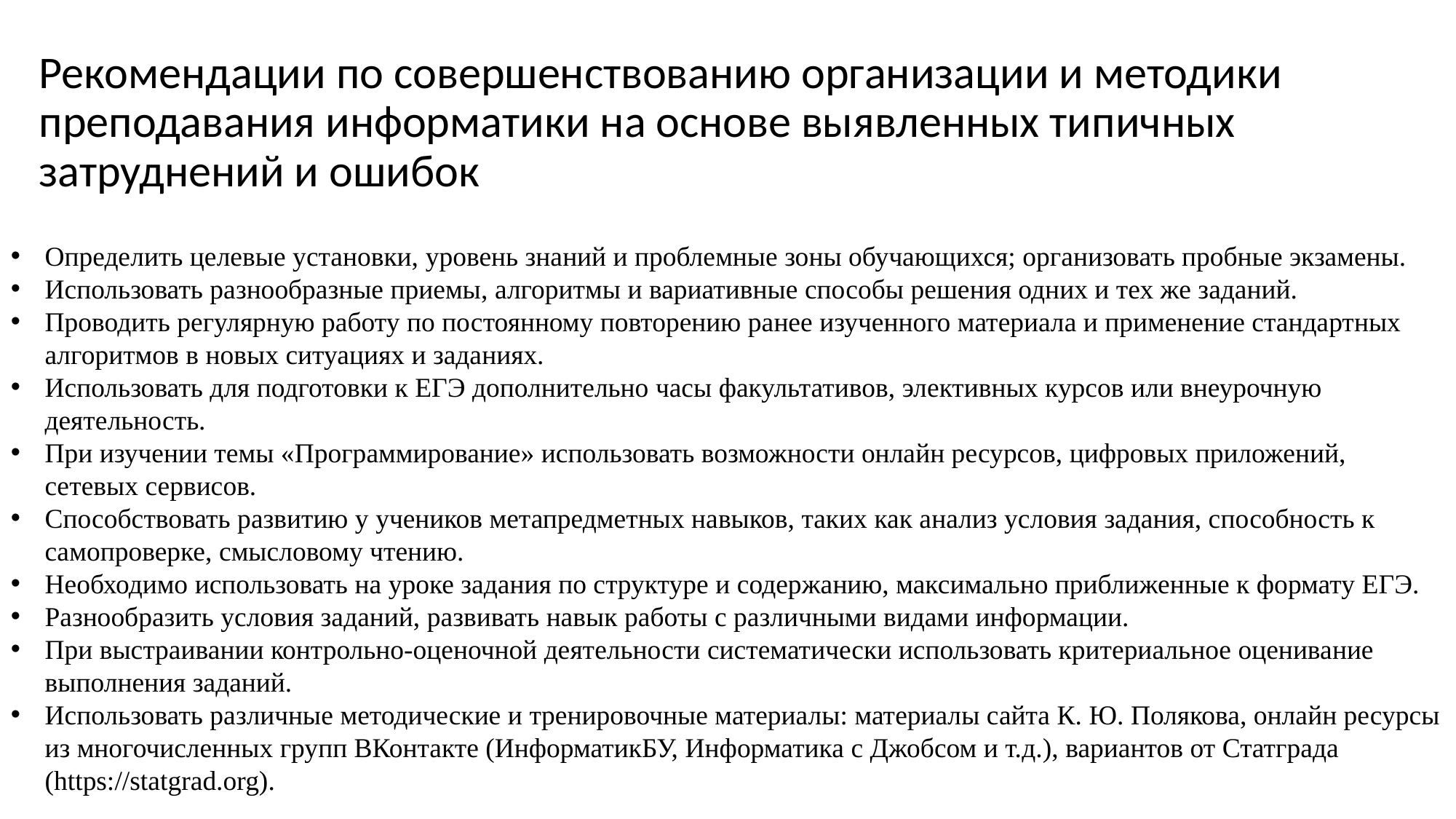

# Рекомендации по совершенствованию организации и методики преподавания информатики на основе выявленных типичных затруднений и ошибок
Определить целевые установки, уровень знаний и проблемные зоны обучающихся; организовать пробные экзамены.
Использовать разнообразные приемы, алгоритмы и вариативные способы решения одних и тех же заданий.
Проводить регулярную работу по постоянному повторению ранее изученного материала и применение стандартных алгоритмов в новых ситуациях и заданиях.
Использовать для подготовки к ЕГЭ дополнительно часы факультативов, элективных курсов или внеурочную деятельность.
При изучении темы «Программирование» использовать возможности онлайн ресурсов, цифровых приложений, сетевых сервисов.
Способствовать развитию у учеников метапредметных навыков, таких как анализ условия задания, способность к самопроверке, смысловому чтению.
Необходимо использовать на уроке задания по структуре и содержанию, максимально приближенные к формату ЕГЭ.
Разнообразить условия заданий, развивать навык работы с различными видами информации.
При выстраивании контрольно-оценочной деятельности систематически использовать критериальное оценивание выполнения заданий.
Использовать различные методические и тренировочные материалы: материалы сайта К. Ю. Полякова, онлайн ресурсы из многочисленных групп ВКонтакте (ИнформатикБУ, Информатика с Джобсом и т.д.), вариантов от Статграда (https://statgrad.org).